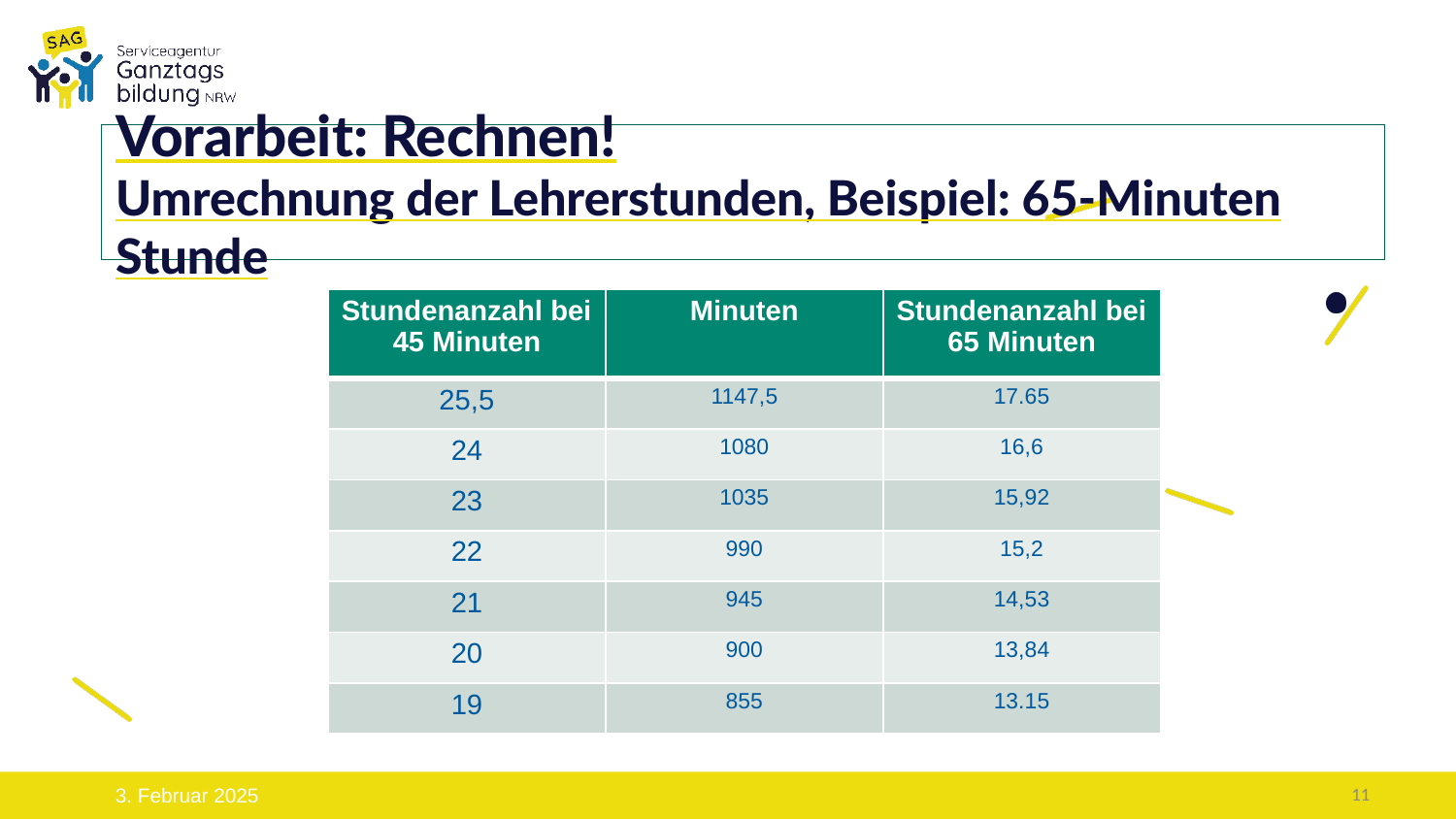

03.02.2025
# Vorarbeit: Rechnen! Umrechnung der Lehrerstunden, Beispiel: 65-Minuten Stunde
| Stundenanzahl bei 45 Minuten | Minuten | Stundenanzahl bei 65 Minuten |
| --- | --- | --- |
| 25,5 | 1147,5 | 17.65 |
| 24 | 1080 | 16,6 |
| 23 | 1035 | 15,92 |
| 22 | 990 | 15,2 |
| 21 | 945 | 14,53 |
| 20 | 900 | 13,84 |
| 19 | 855 | 13.15 |
11